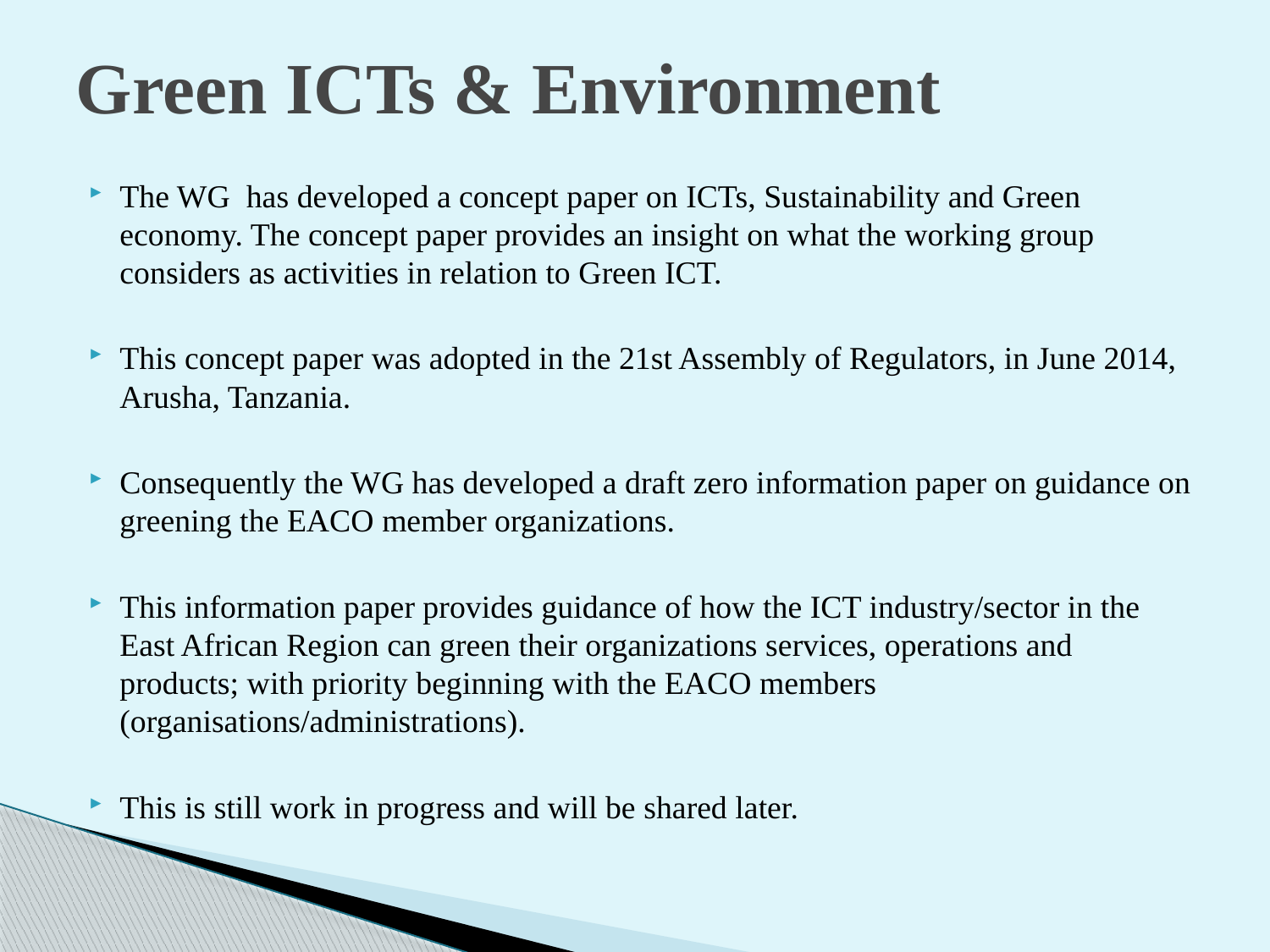

# Green ICTs & Environment
The WG  has developed a concept paper on ICTs, Sustainability and Green economy. The concept paper provides an insight on what the working group considers as activities in relation to Green ICT.

This concept paper was adopted in the 21st Assembly of Regulators, in June 2014, Arusha, Tanzania.

Consequently the WG has developed a draft zero information paper on guidance on greening the EACO member organizations.

This information paper provides guidance of how the ICT industry/sector in the East African Region can green their organizations services, operations and products; with priority beginning with the EACO members (organisations/administrations).

This is still work in progress and will be shared later.